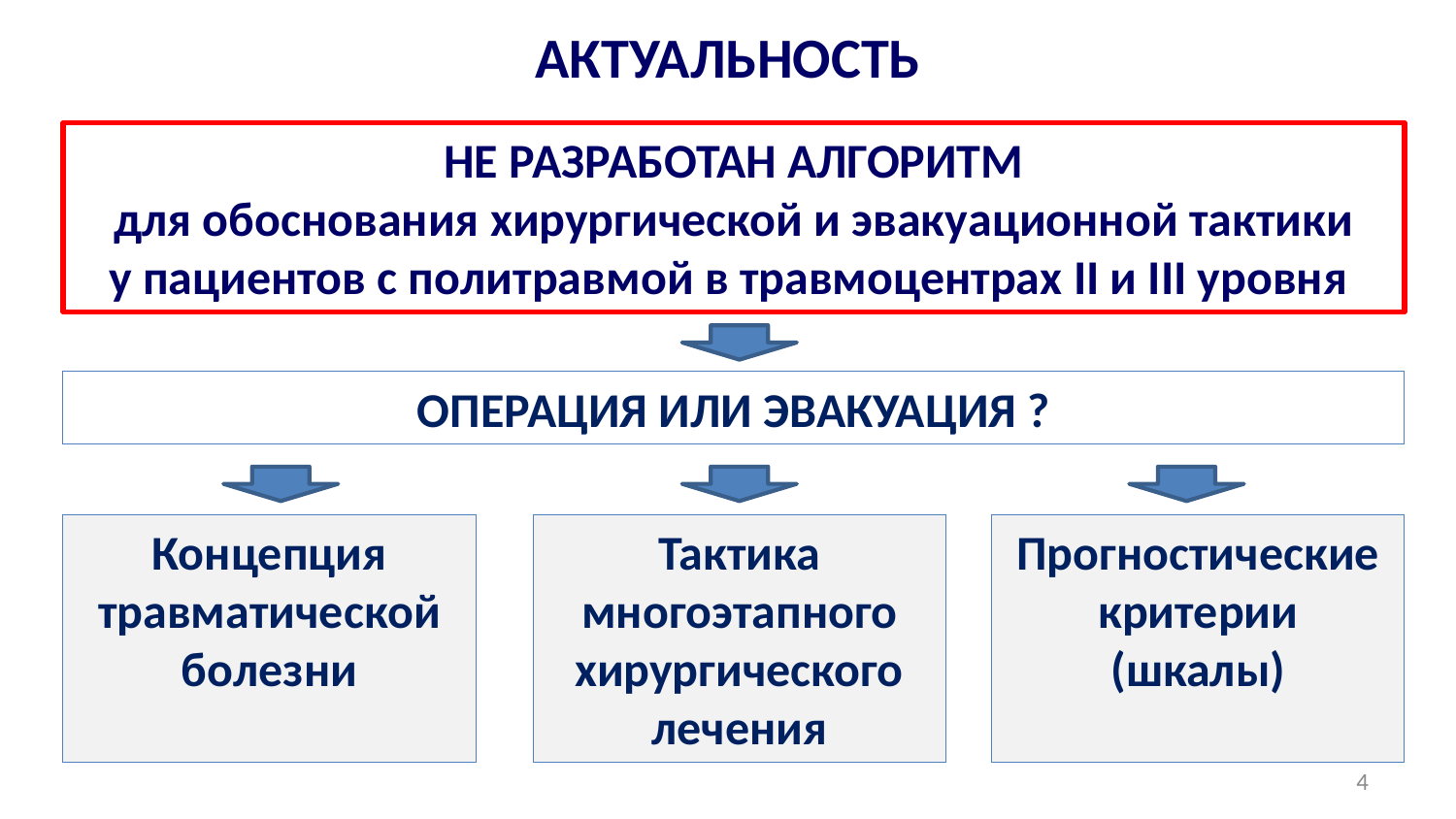

# АКТУАЛЬНОСТЬ
НЕ РАЗРАБОТАН АЛГОРИТМ
для обоснования хирургической и эвакуационной тактики
у пациентов с политравмой в травмоцентрах II и III уровня

ОПЕРАЦИЯ ИЛИ ЭВАКУАЦИЯ ?

Концепция
травматической
болезни

Тактика
многоэтапного
хирургического
лечения
Прогностические
критерии
(шкалы)

4